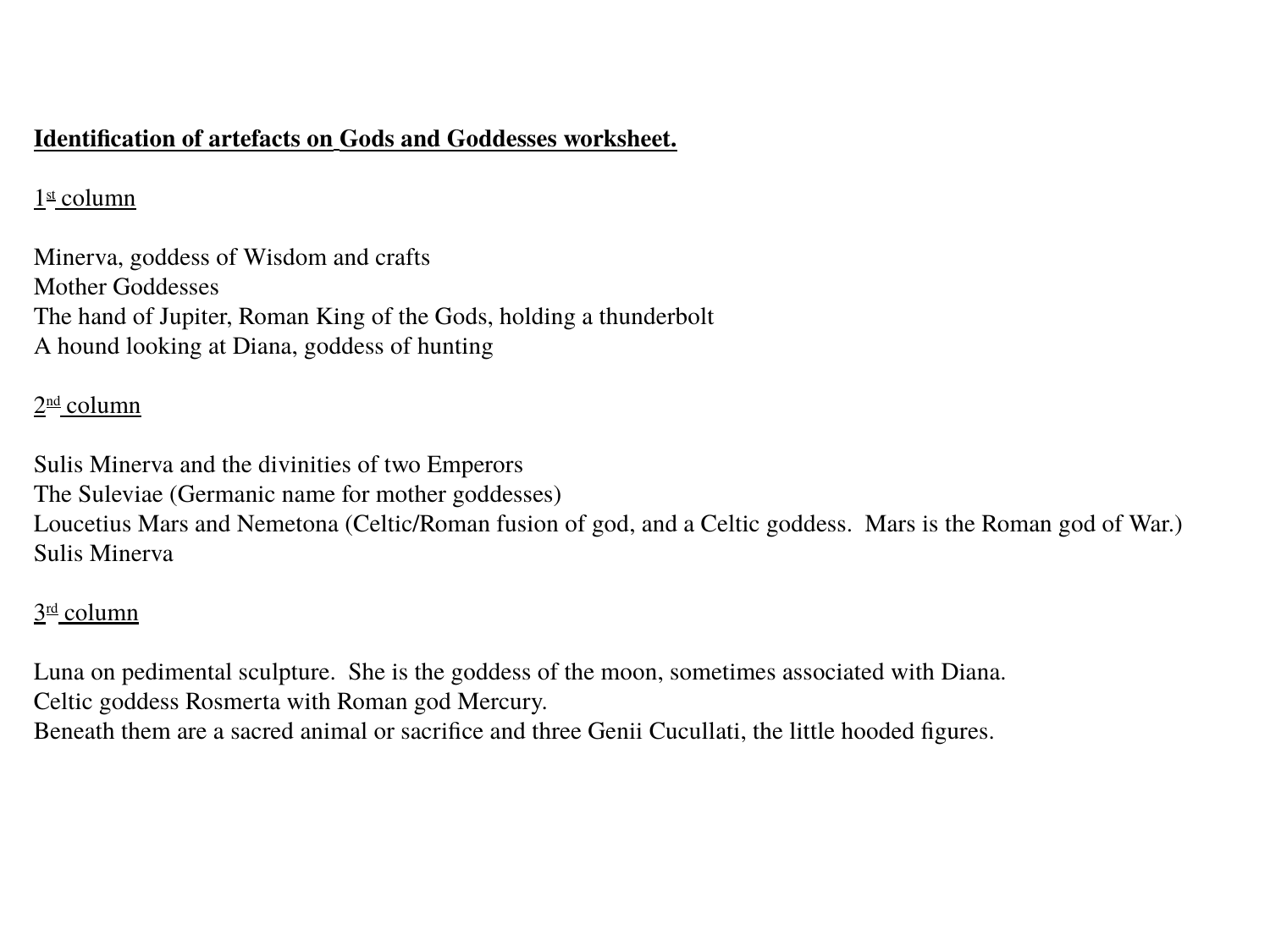

Identification of artefacts on Gods and Goddesses worksheet.

1st column

Minerva, goddess of Wisdom and crafts
Mother Goddesses
The hand of Jupiter, Roman King of the Gods, holding a thunderbolt
A hound looking at Diana, goddess of hunting

2nd column

Sulis Minerva and the divinities of two Emperors
The Suleviae (Germanic name for mother goddesses)
Loucetius Mars and Nemetona (Celtic/Roman fusion of god, and a Celtic goddess.  Mars is the Roman god of War.)
Sulis Minerva

3rd column

Luna on pedimental sculpture.  She is the goddess of the moon, sometimes associated with Diana.
Celtic goddess Rosmerta with Roman god Mercury.
Beneath them are a sacred animal or sacrifice and three Genii Cucullati, the little hooded figures.